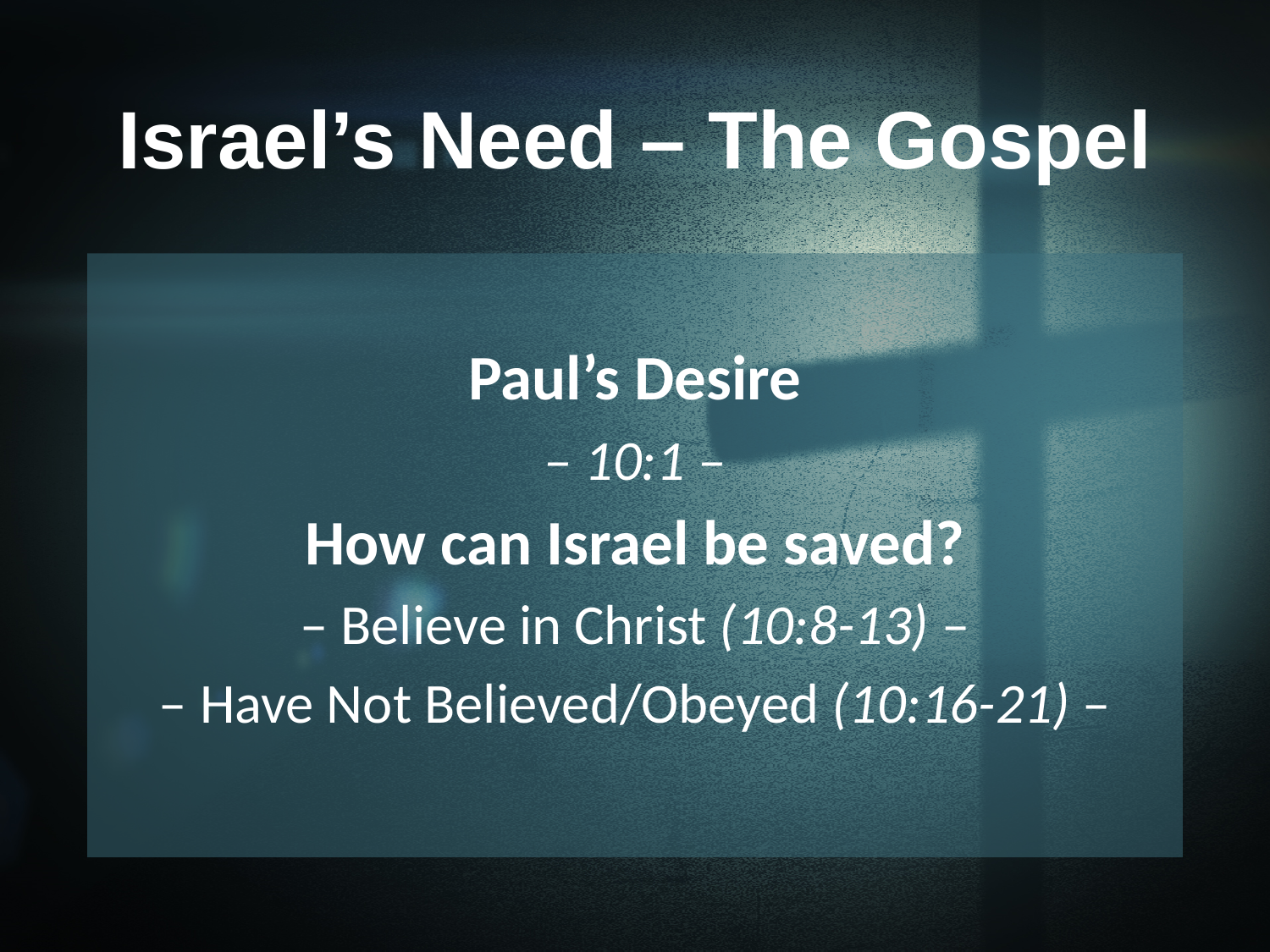

# Israel’s Need – The Gospel

Paul’s Desire
– 10:1 –
How can Israel be saved?
– Believe in Christ (10:8-13) –
– Have Not Believed/Obeyed (10:16-21) –